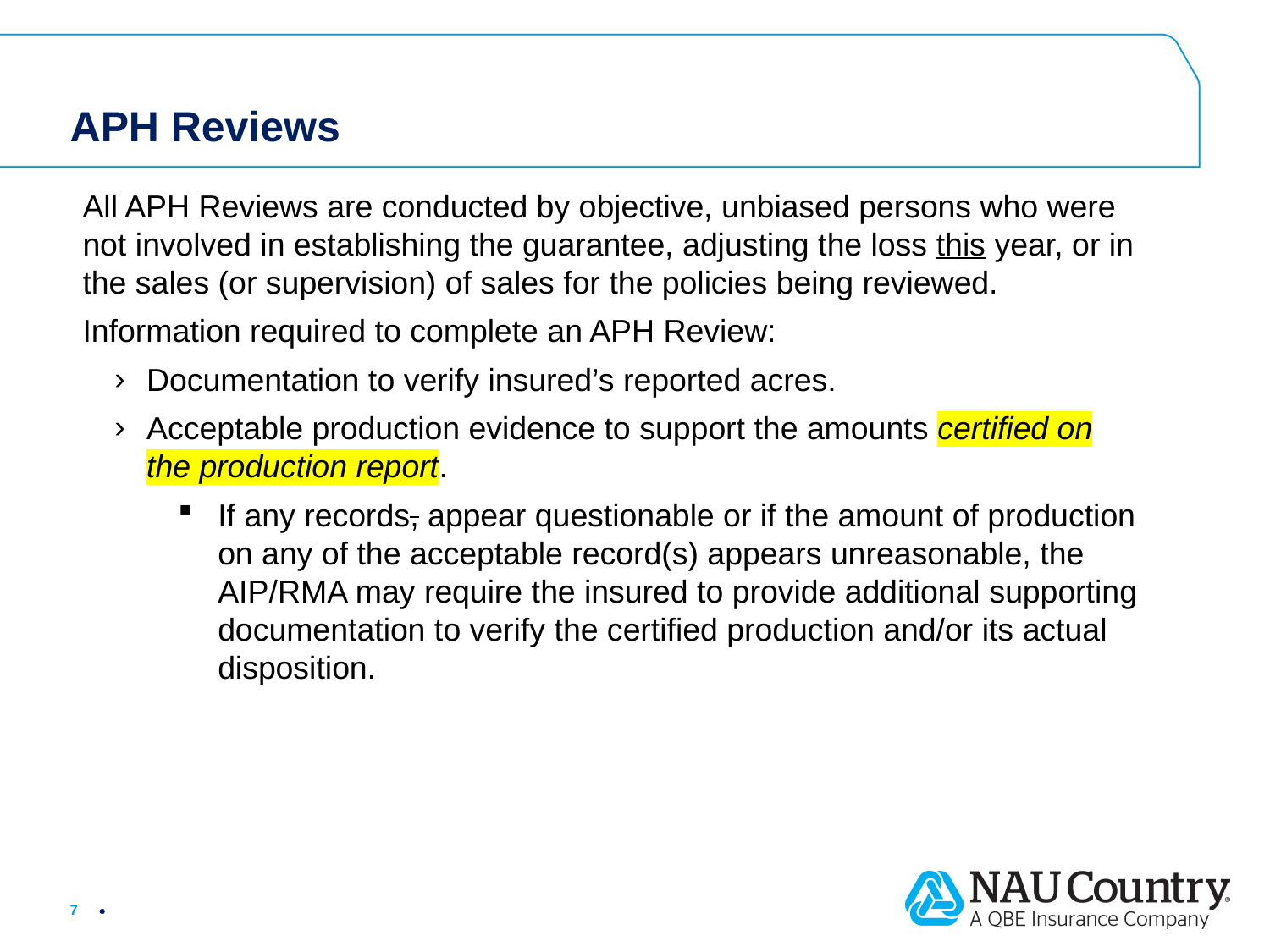

# APH Reviews
All APH Reviews are conducted by objective, unbiased persons who were not involved in establishing the guarantee, adjusting the loss this year, or in the sales (or supervision) of sales for the policies being reviewed.
Information required to complete an APH Review:
Documentation to verify insured’s reported acres.
Acceptable production evidence to support the amounts certified on the production report.
If any records, appear questionable or if the amount of production on any of the acceptable record(s) appears unreasonable, the AIP/RMA may require the insured to provide additional supporting documentation to verify the certified production and/or its actual disposition.